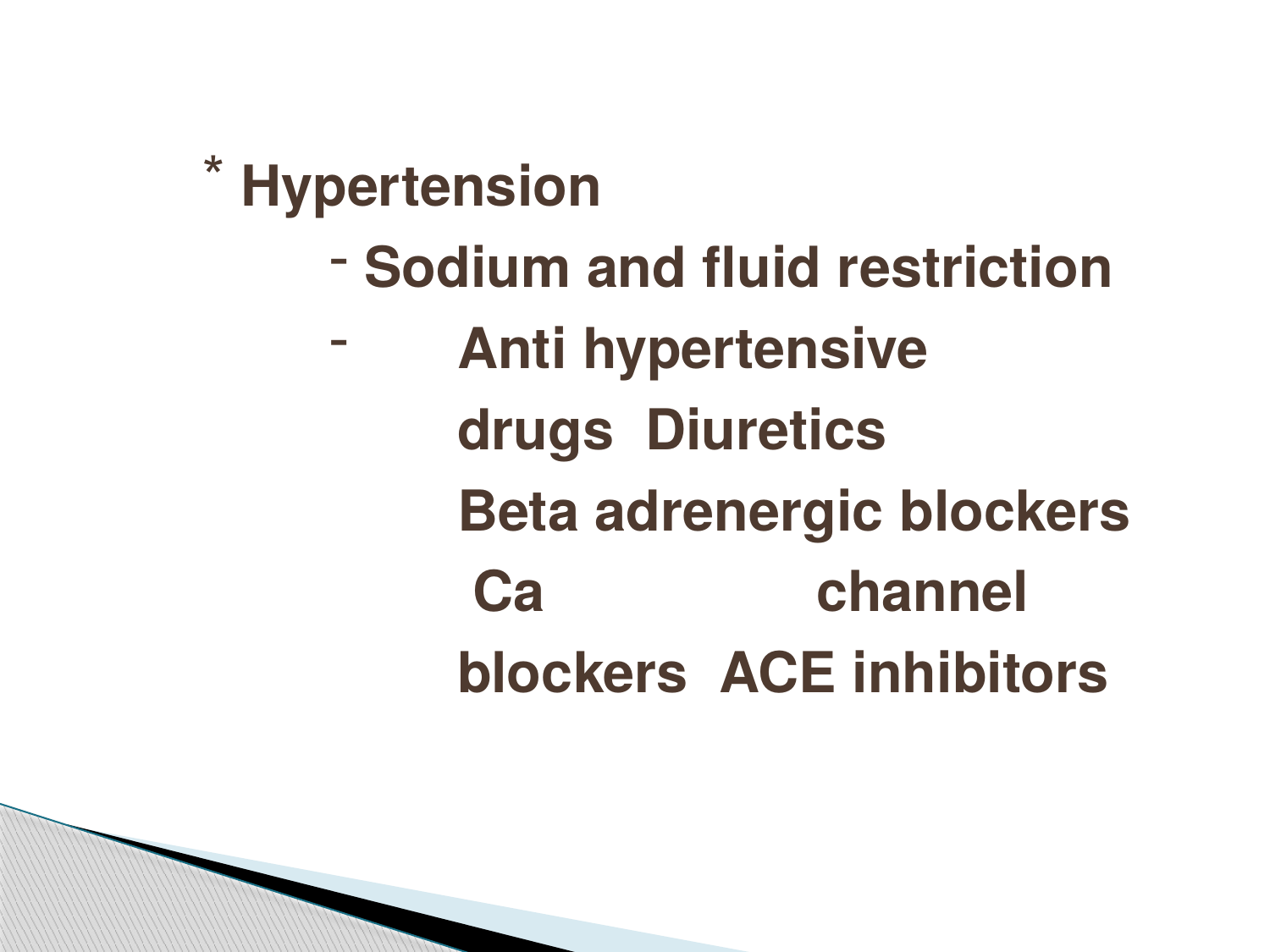

Hypertension
Sodium and fluid restriction
Anti hypertensive drugs  Diuretics
Beta adrenergic blockers  Ca	channel blockers  ACE inhibitors